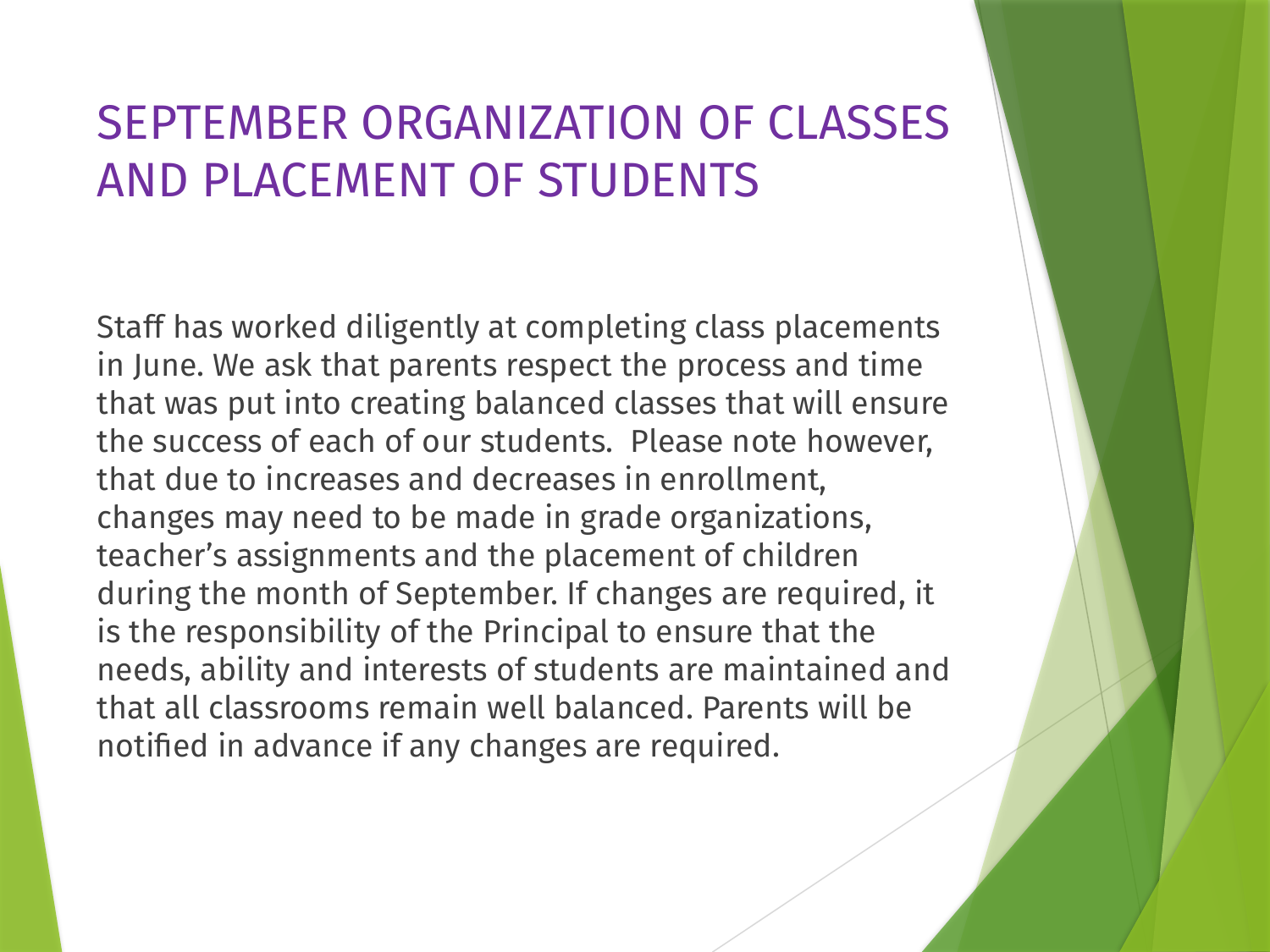

# SEPTEMBER ORGANIZATION OF CLASSES AND PLACEMENT OF STUDENTS
Staff has worked diligently at completing class placements in June. We ask that parents respect the process and time that was put into creating balanced classes that will ensure the success of each of our students.  Please note however, that due to increases and decreases in enrollment, changes may need to be made in grade organizations, teacher’s assignments and the placement of children during the month of September. If changes are required, it is the responsibility of the Principal to ensure that the needs, ability and interests of students are maintained and that all classrooms remain well balanced. Parents will be notified in advance if any changes are required.